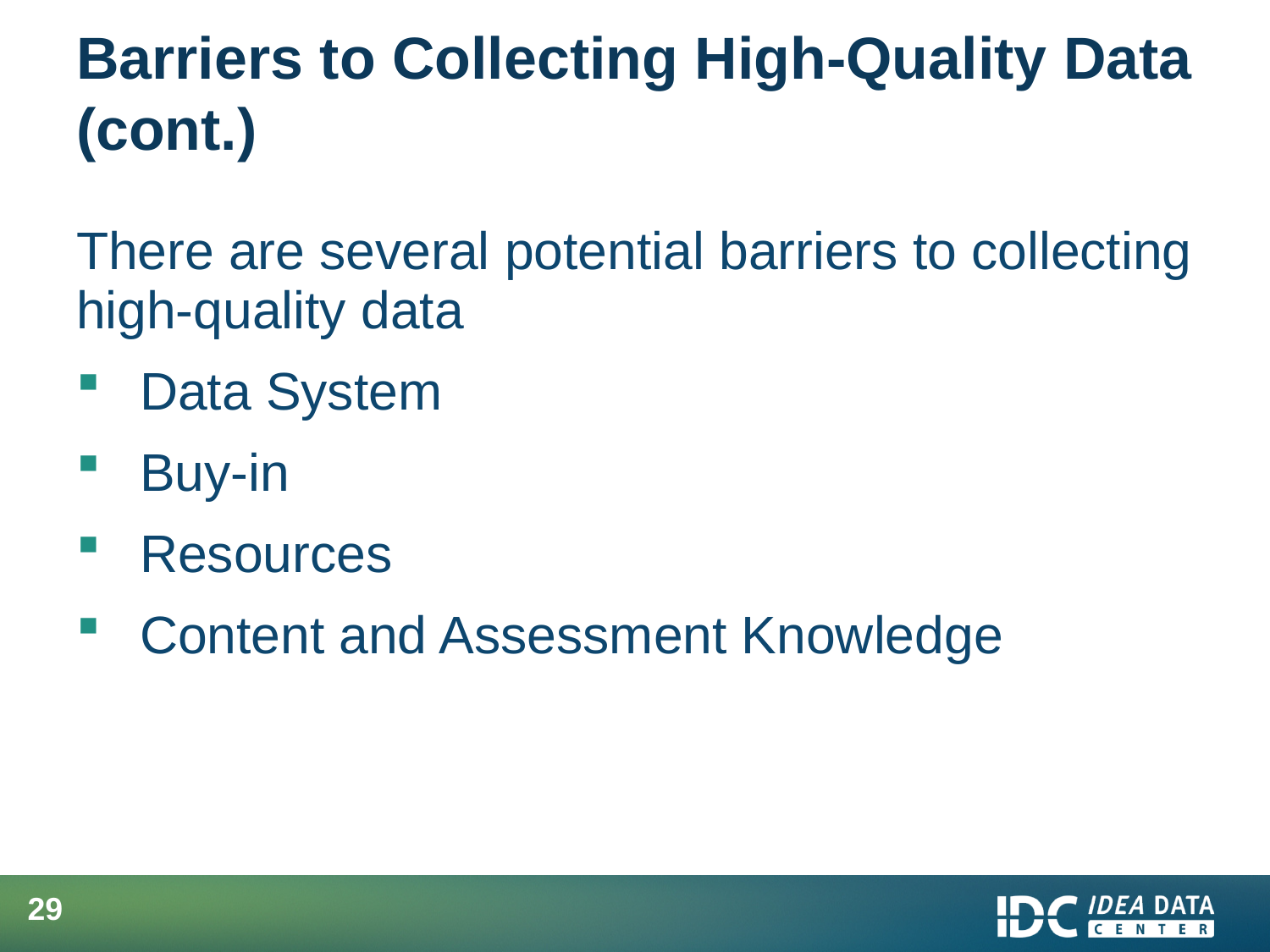

# Barriers to Collecting High-Quality Data (cont.)
There are several potential barriers to collecting high-quality data
Data System
Buy-in
Resources
Content and Assessment Knowledge

29